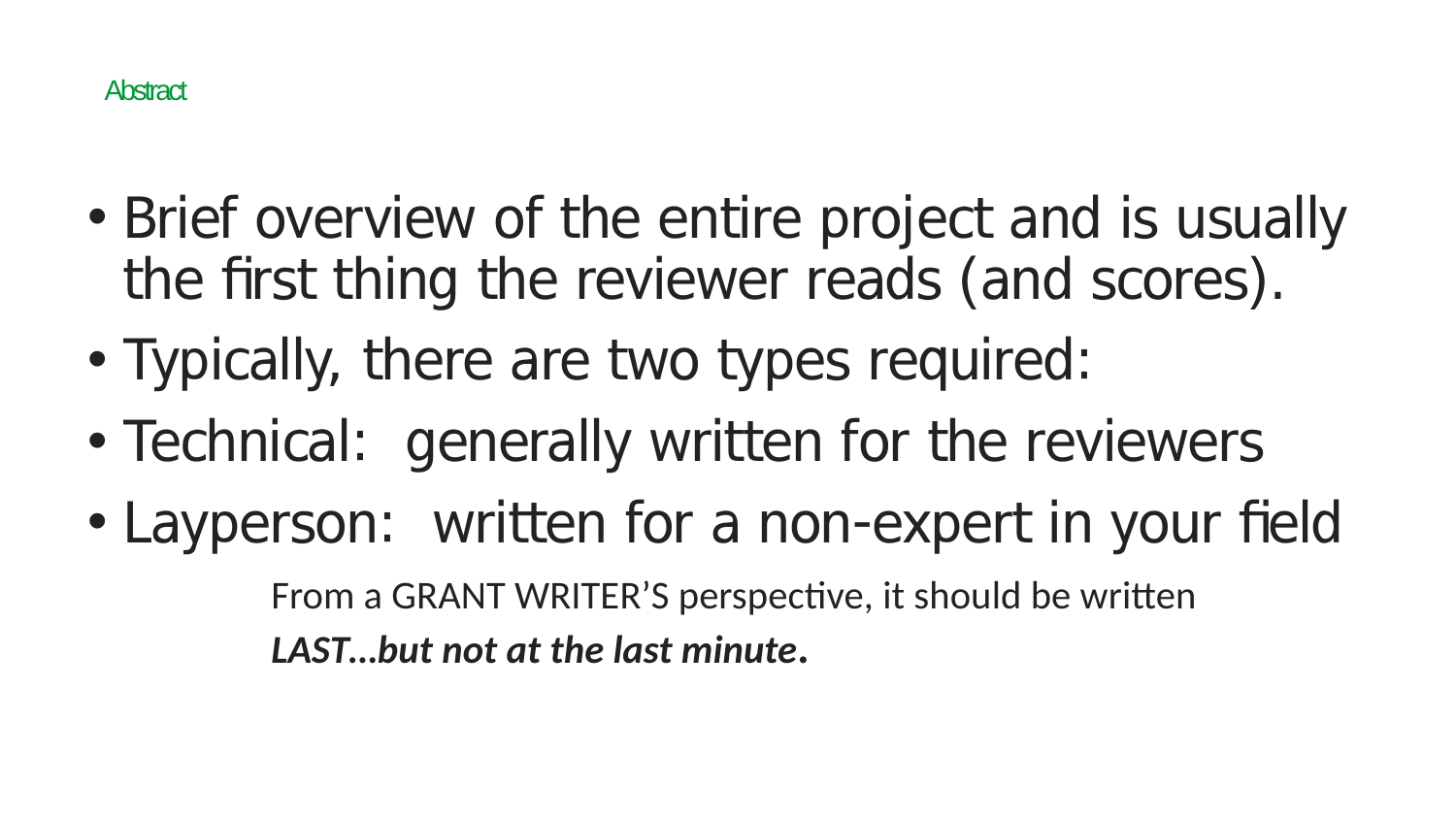

# Abstract
Brief overview of the entire project and is usually the first thing the reviewer reads (and scores).
Typically, there are two types required:
Technical:  generally written for the reviewers
Layperson:  written for a non-expert in your field
From a GRANT WRITER’S perspective, it should be written LAST…but not at the last minute.